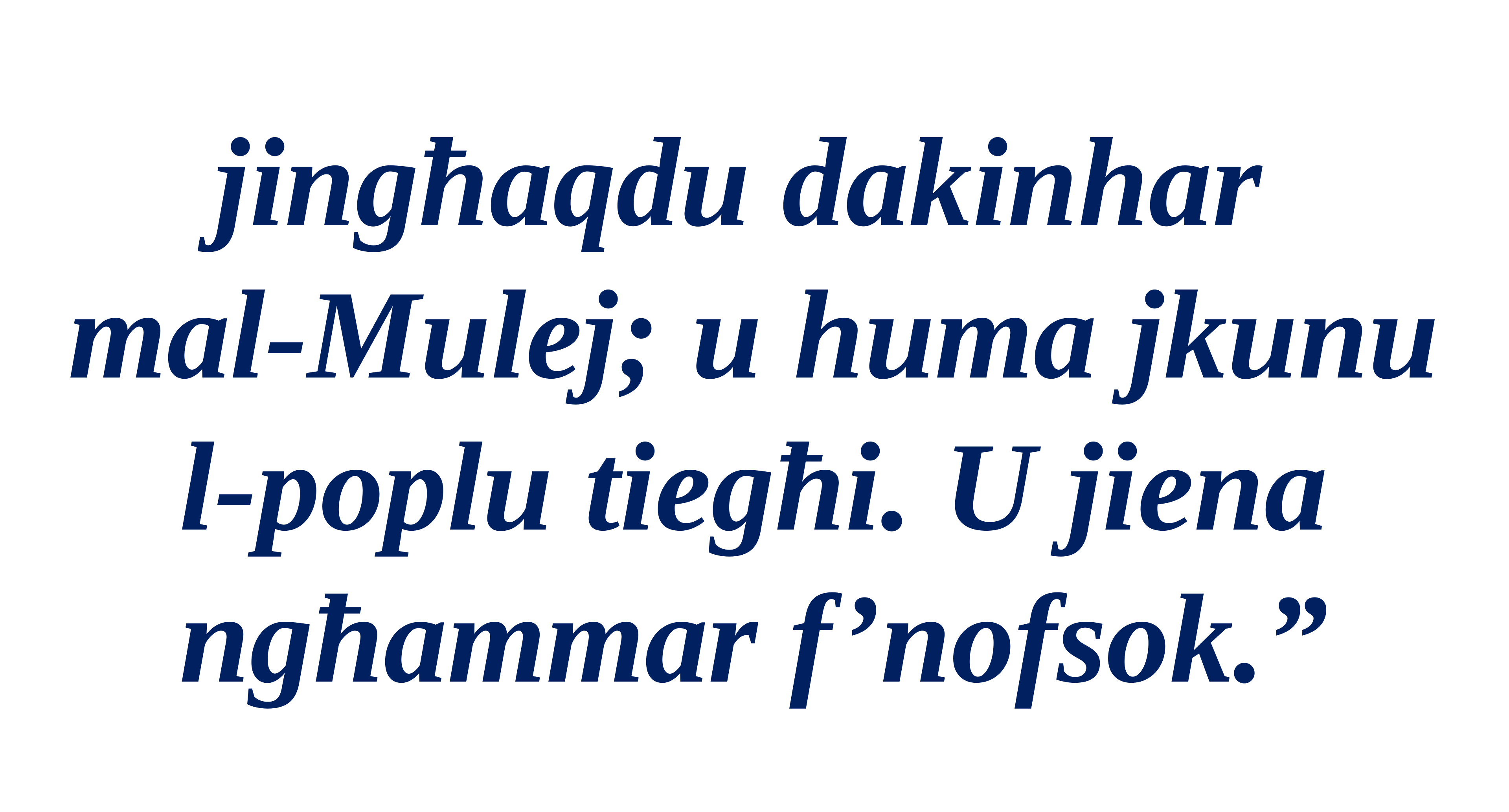

jingħaqdu dakinhar
mal-Mulej; u huma jkunu
l-poplu tiegħi. U jiena ngħammar f’nofsok.”